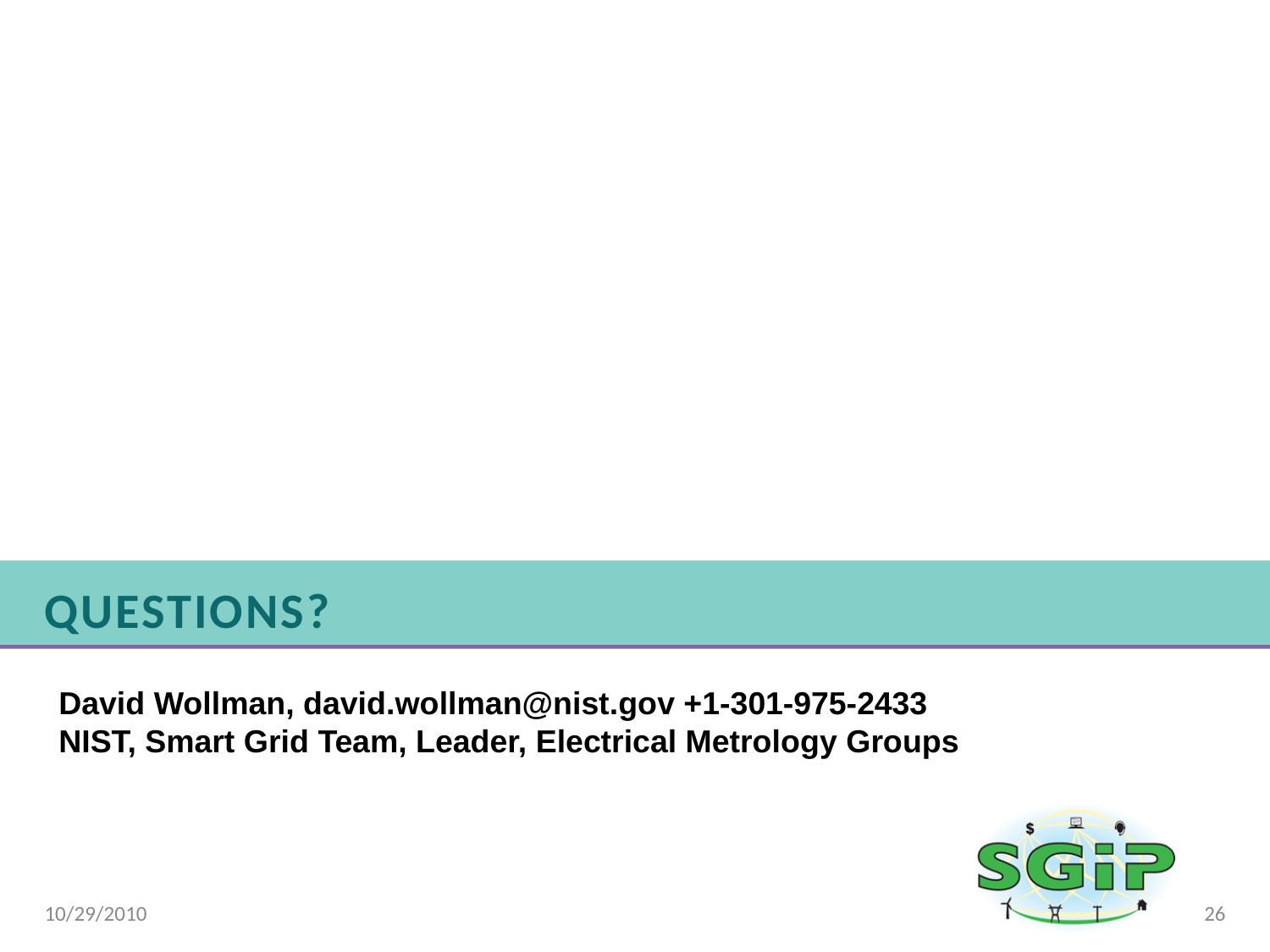

# QUESTIONS?
David Wollman, david.wollman@nist.gov +1-301-975-2433
NIST, Smart Grid Team, Leader, Electrical Metrology Groups
10/29/2010